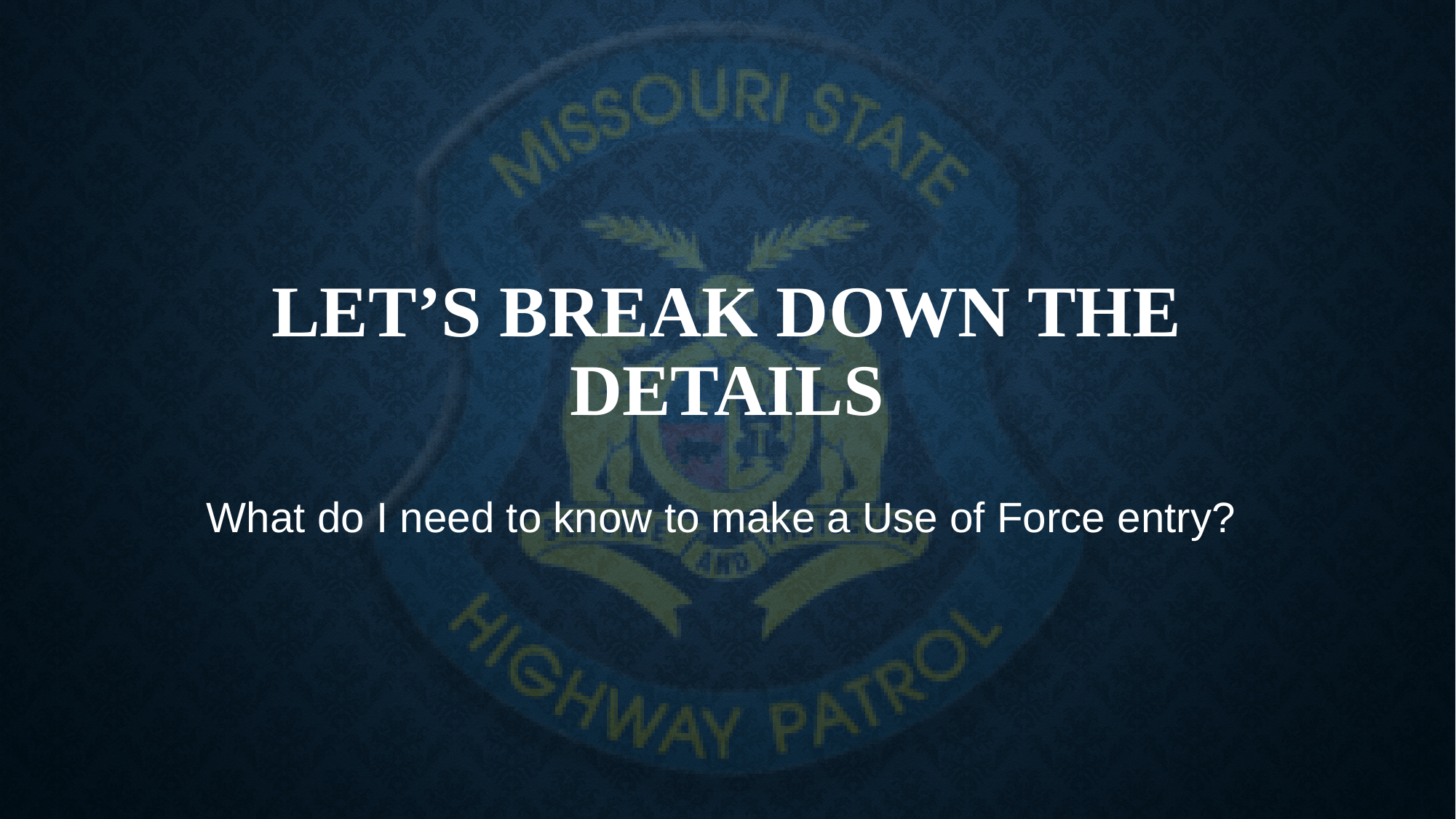

# Let’s Break Down the Details
What do I need to know to make a Use of Force entry?